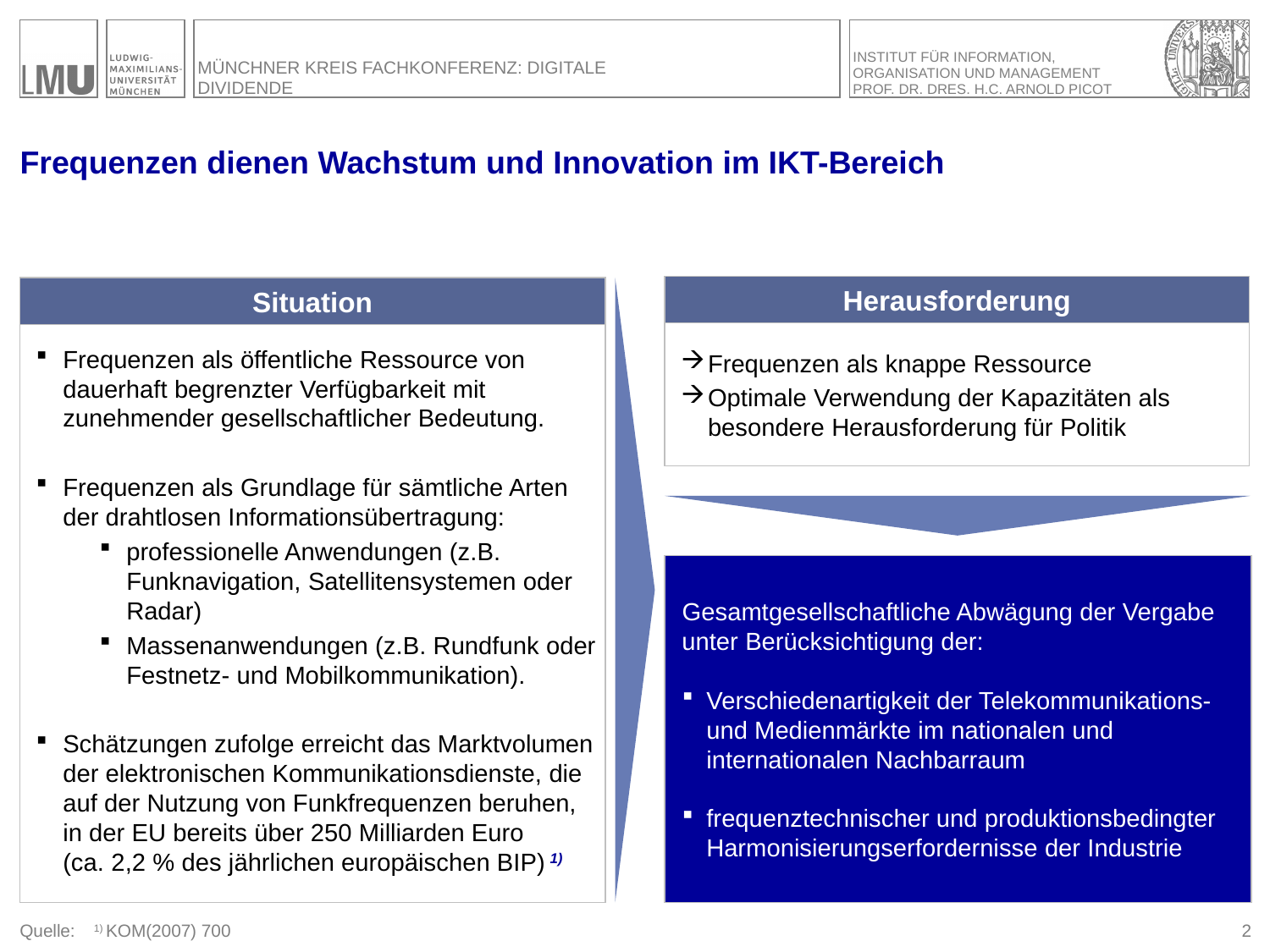

# Frequenzen dienen Wachstum und Innovation im IKT-Bereich
Herausforderung
Situation
Frequenzen als öffentliche Ressource von dauerhaft begrenzter Verfügbarkeit mit zunehmender gesellschaftlicher Bedeutung.

Frequenzen als Grundlage für sämtliche Arten der drahtlosen Informationsübertragung:
professionelle Anwendungen (z.B. Funknavigation, Satellitensystemen oder Radar)
Massenanwendungen (z.B. Rundfunk oder Festnetz- und Mobilkommunikation).

Schätzungen zufolge erreicht das Marktvolumen der elektronischen Kommunikationsdienste, die auf der Nutzung von Funkfrequenzen beruhen, in der EU bereits über 250 Milliarden Euro
(ca. 2,2 % des jährlichen europäischen BIP) 1)
Frequenzen als knappe Ressource
Optimale Verwendung der Kapazitäten als besondere Herausforderung für Politik

Gesamtgesellschaftliche Abwägung der Vergabe unter Berücksichtigung der:

Verschiedenartigkeit der Telekommunikations- und Medienmärkte im nationalen und internationalen Nachbarraum

frequenztechnischer und produktionsbedingter Harmonisierungserfordernisse der Industrie

Quelle:	1) KOM(2007) 700
2